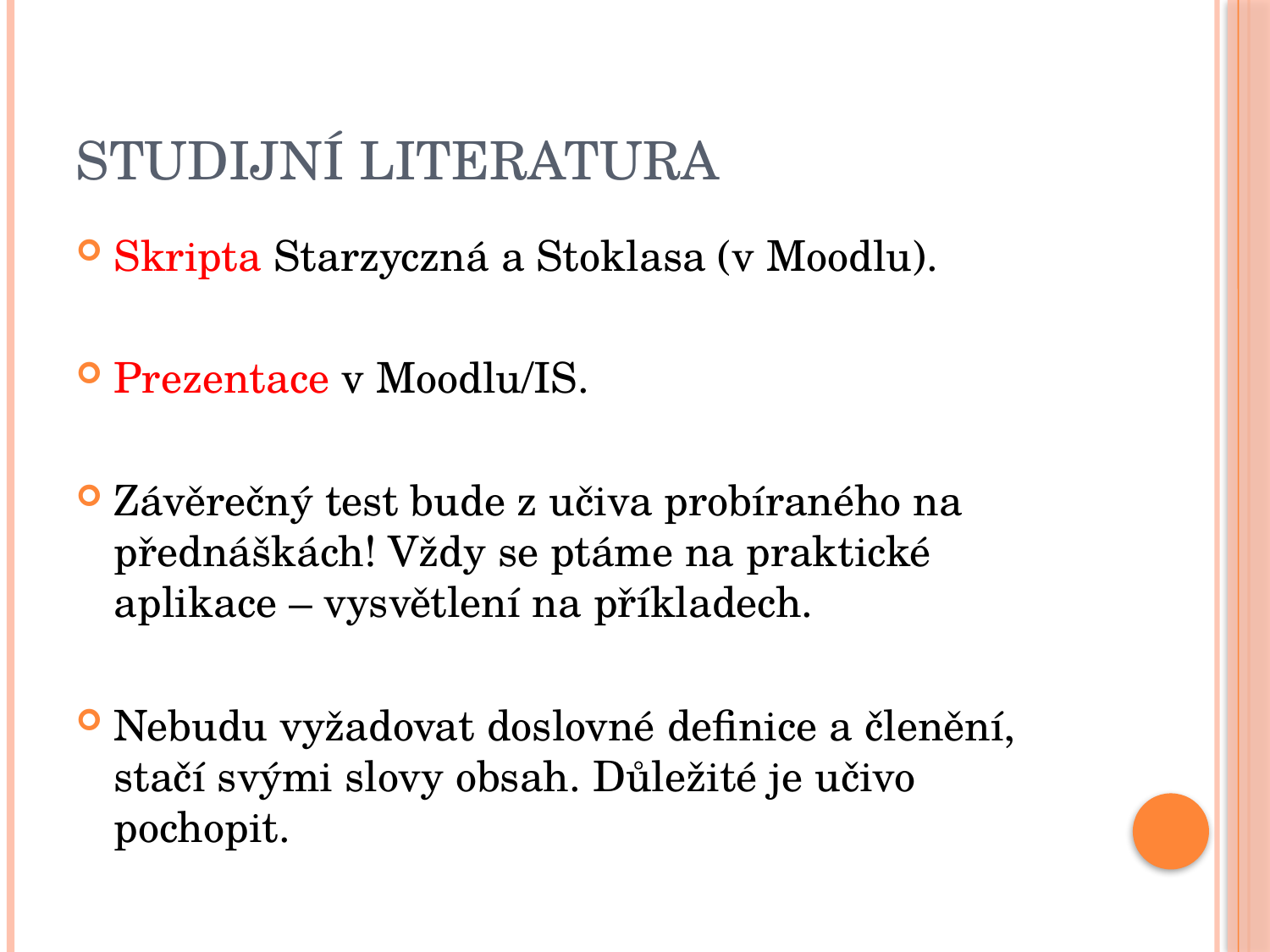

# Studijní literatura
Skripta Starzyczná a Stoklasa (v Moodlu).

Prezentace v Moodlu/IS.

Závěrečný test bude z učiva probíraného na přednáškách! Vždy se ptáme na praktické aplikace – vysvětlení na příkladech.

Nebudu vyžadovat doslovné definice a členění, stačí svými slovy obsah. Důležité je učivo pochopit.